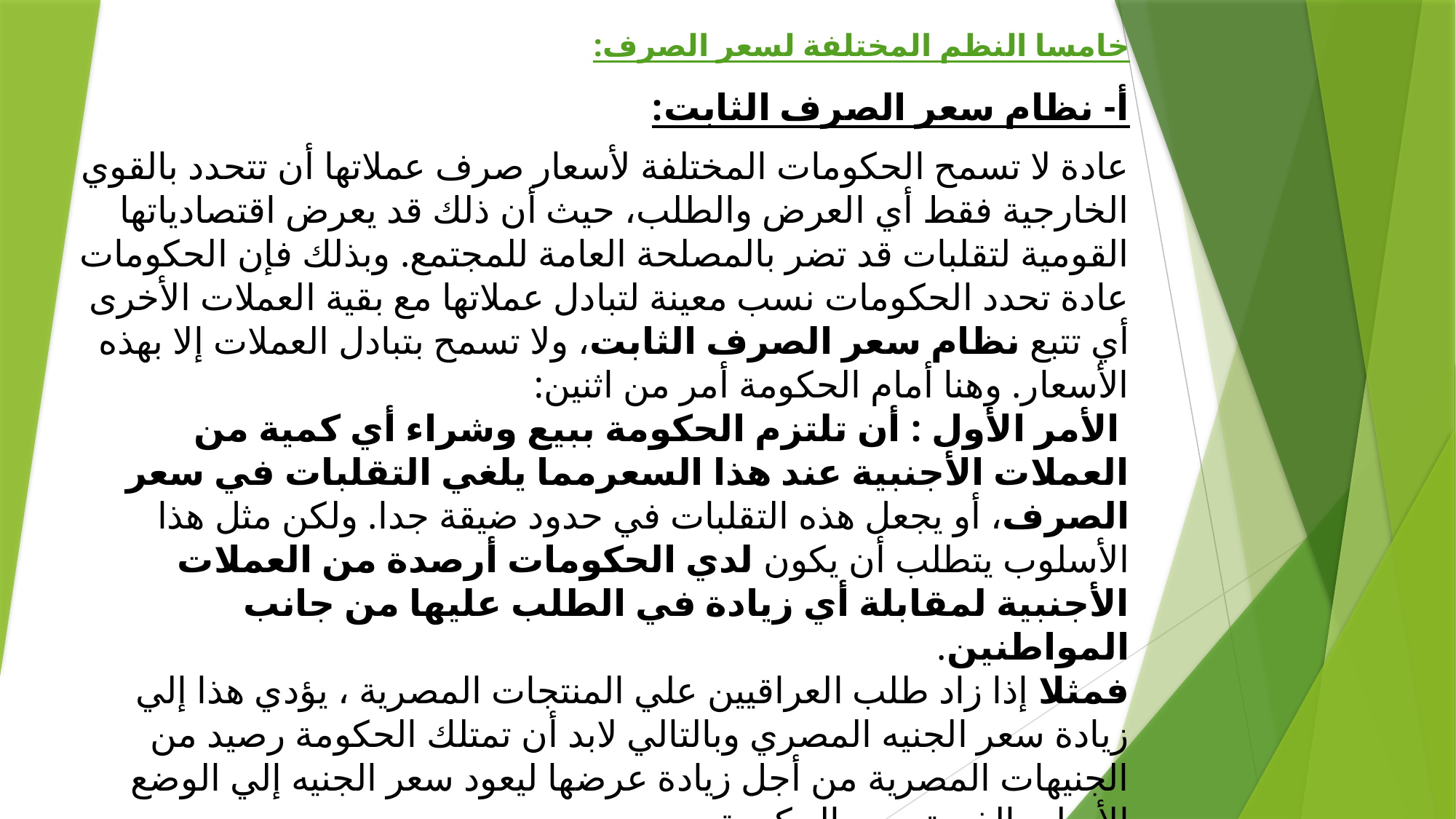

خامسا النظم المختلفة لسعر الصرف:
أ- نظام سعر الصرف الثابت:
عادة لا تسمح الحكومات المختلفة لأسعار صرف عملاتها أن تتحدد بالقوي الخارجية فقط أي العرض والطلب، حيث أن ذلك قد يعرض اقتصادياتها القومية لتقلبات قد تضر بالمصلحة العامة للمجتمع. وبذلك فإن الحكومات عادة تحدد الحكومات نسب معينة لتبادل عملاتها مع بقية العملات الأخرى أي تتبع نظام سعر الصرف الثابت، ولا تسمح بتبادل العملات إلا بهذه الأسعار. وهنا أمام الحكومة أمر من اثنين:
 الأمر الأول : أن تلتزم الحكومة ببيع وشراء أي كمية من العملات الأجنبية عند هذا السعرمما يلغي التقلبات في سعر الصرف، أو يجعل هذه التقلبات في حدود ضيقة جدا. ولكن مثل هذا الأسلوب يتطلب أن يكون لدي الحكومات أرصدة من العملات الأجنبية لمقابلة أي زيادة في الطلب عليها من جانب المواطنين.
فمثلا إذا زاد طلب العراقيين علي المنتجات المصرية ، يؤدي هذا إلي زيادة سعر الجنيه المصري وبالتالي لابد أن تمتلك الحكومة رصيد من الجنيهات المصرية من أجل زيادة عرضها ليعود سعر الجنيه إلي الوضع الأصلي الذي تحدده الحكومة.